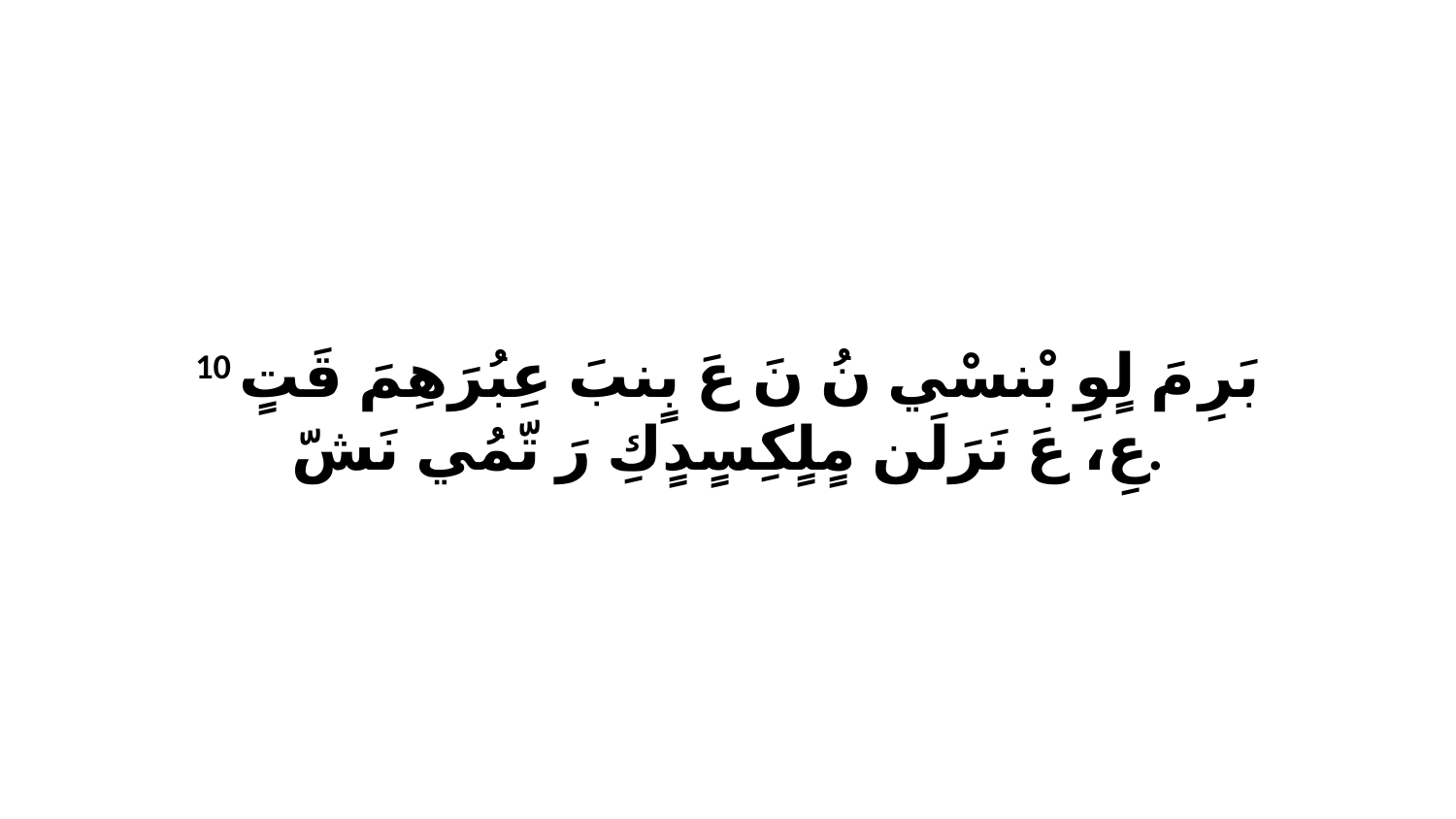

10 بَرِ مَ لٍوِ بْنسْي نُ نَ عَ بٍنبَ عِبُرَهِمَ قَتٍ عِ، عَ نَرَلَن مٍلٍكِسٍدٍكِ رَ تّمُي نَشّ.